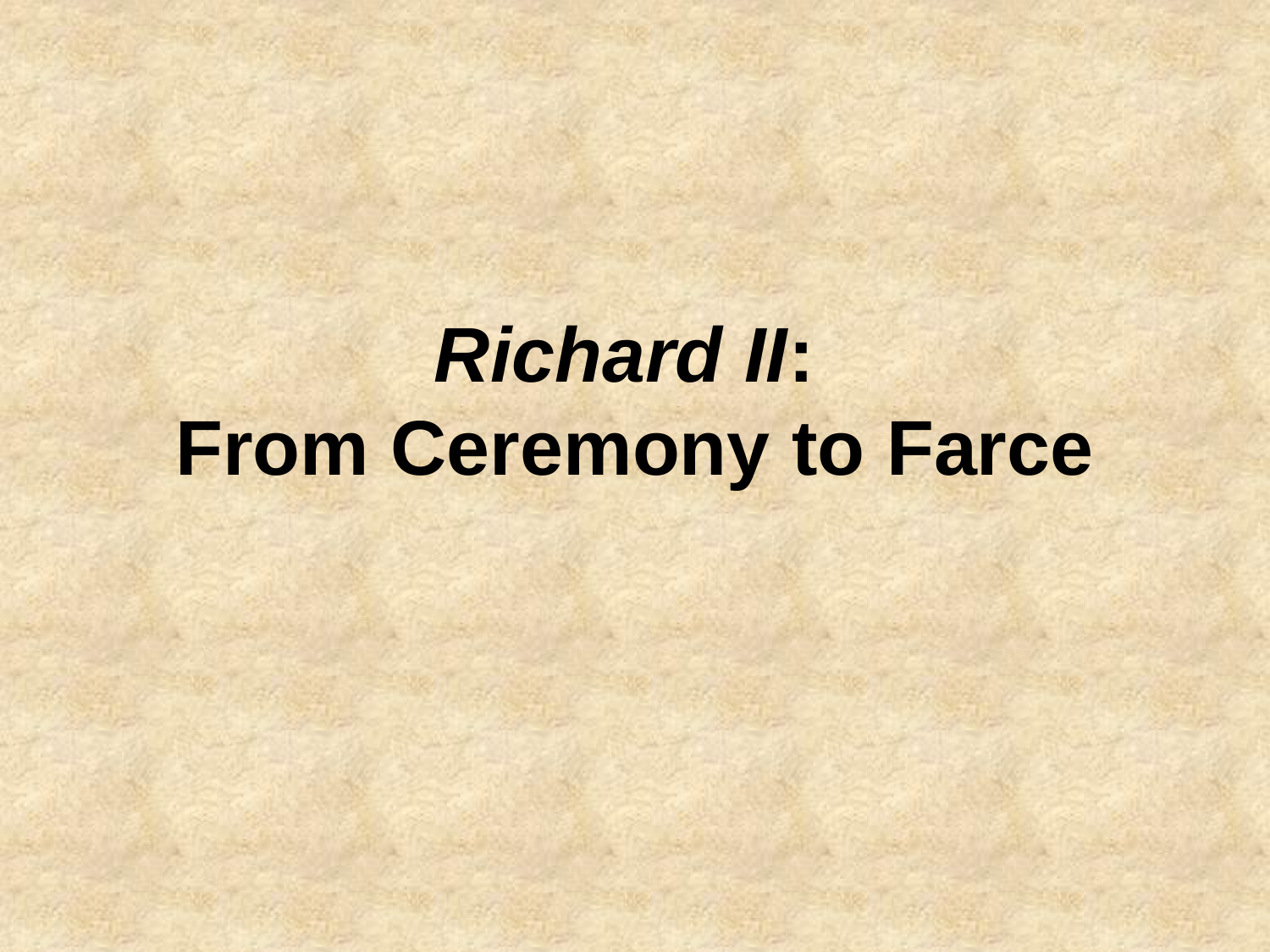

# Richard II: From Ceremony to Farce